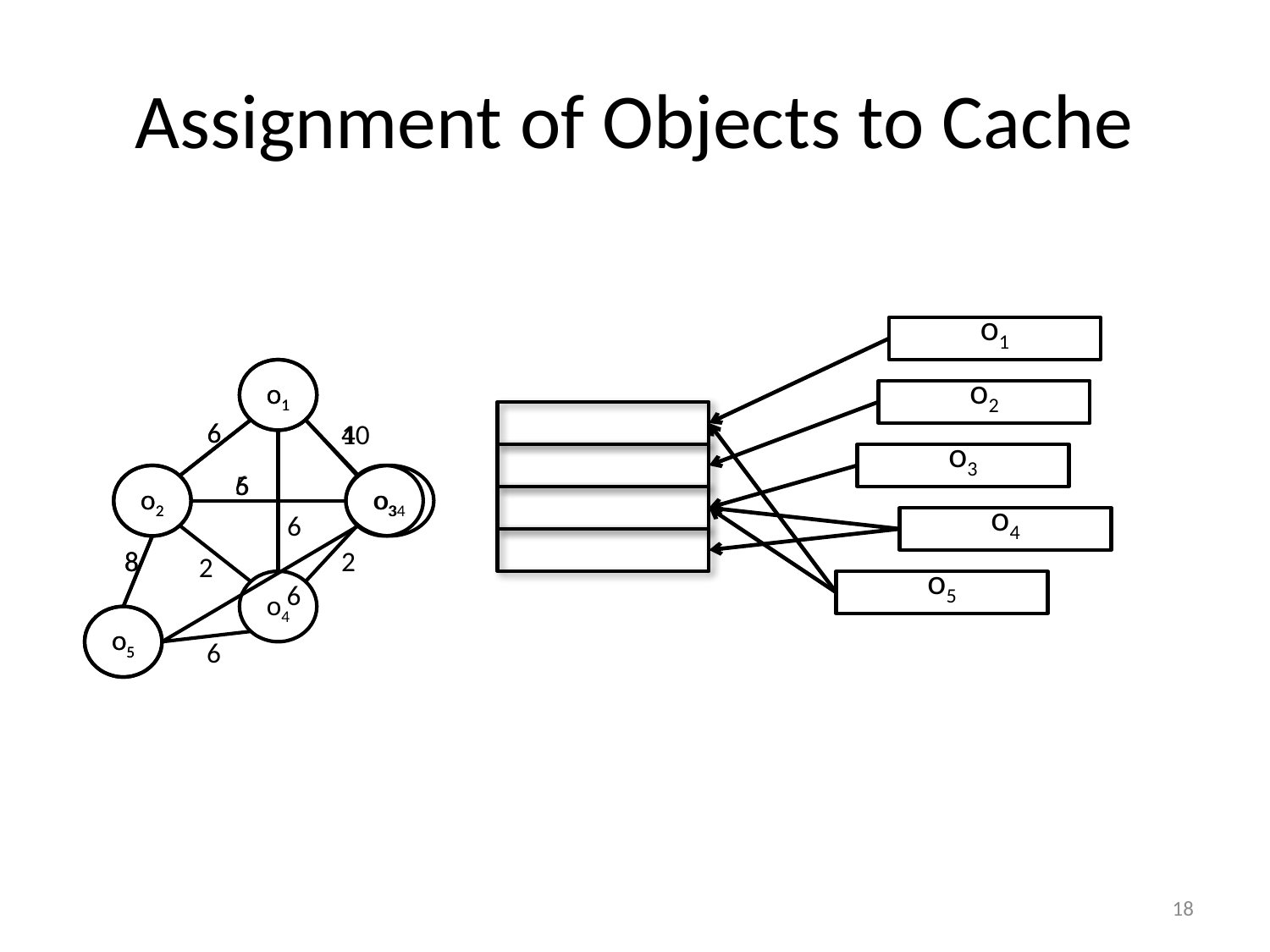

# Assignment of Objects to Cache
o1
o1
6
4
5
o2
o3
6
8
2
2
o4
o5
6
o1
6
10
6
o2
o34
8
6
o5
o2

o3

o4

o5
18